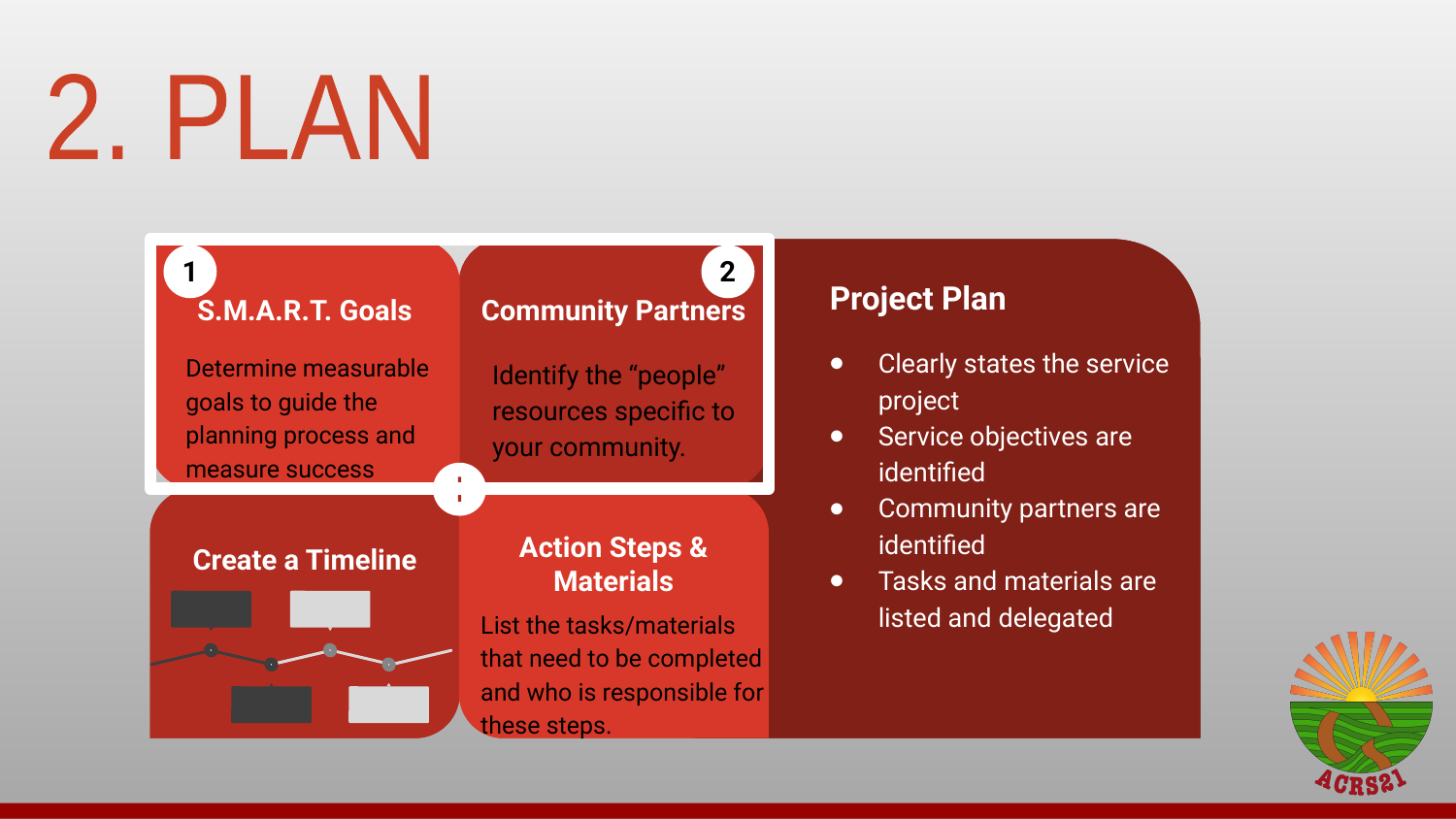

#
2. PLAN

Vestibulum congue tempus
Lorem ipsum dolor sit amet, consectetur adipiscing elit, sed do eiusmod tempor.

S.M.A.R.T. Goals
Determine measurable goals to guide the planning process and measure success

Vestibulum congue tempus
Lorem ipsum dolor sit amet, consectetur adipiscing elit, sed do eiusmod tempor.

Community Partners
Identify the “people” resources specific to your community.
1

2

Vestibulum congue tempus lorem ipsum nec dolor
Lorem ipsum dolor sit amet, dolor at  consectetur adipiscing elit, sed do eiusmod tempor. Lorem ipsum dolor sit amet, consectetur adipiscing elit, sed do eiusmod tempor. Lorem ipsum dolor sit amet, consectetur adipiscing elit, sed do eiusmod tempor.

Project Plan
Clearly states the service project
Service objectives are identified
Community partners are identified
Tasks and materials are listed and delegated

Create a Timeline

Vestibulum congue tempus
Lorem ipsum dolor sit amet, consectetur adipiscing elit, sed do eiusmod tempor.

Action Steps & Materials
List the tasks/materials that need to be completed and who is responsible for these steps.

Vestibulum congue tempus
Lorem ipsum dolor sit amet, consectetur adipiscing elit, sed do eiusmod tempor.